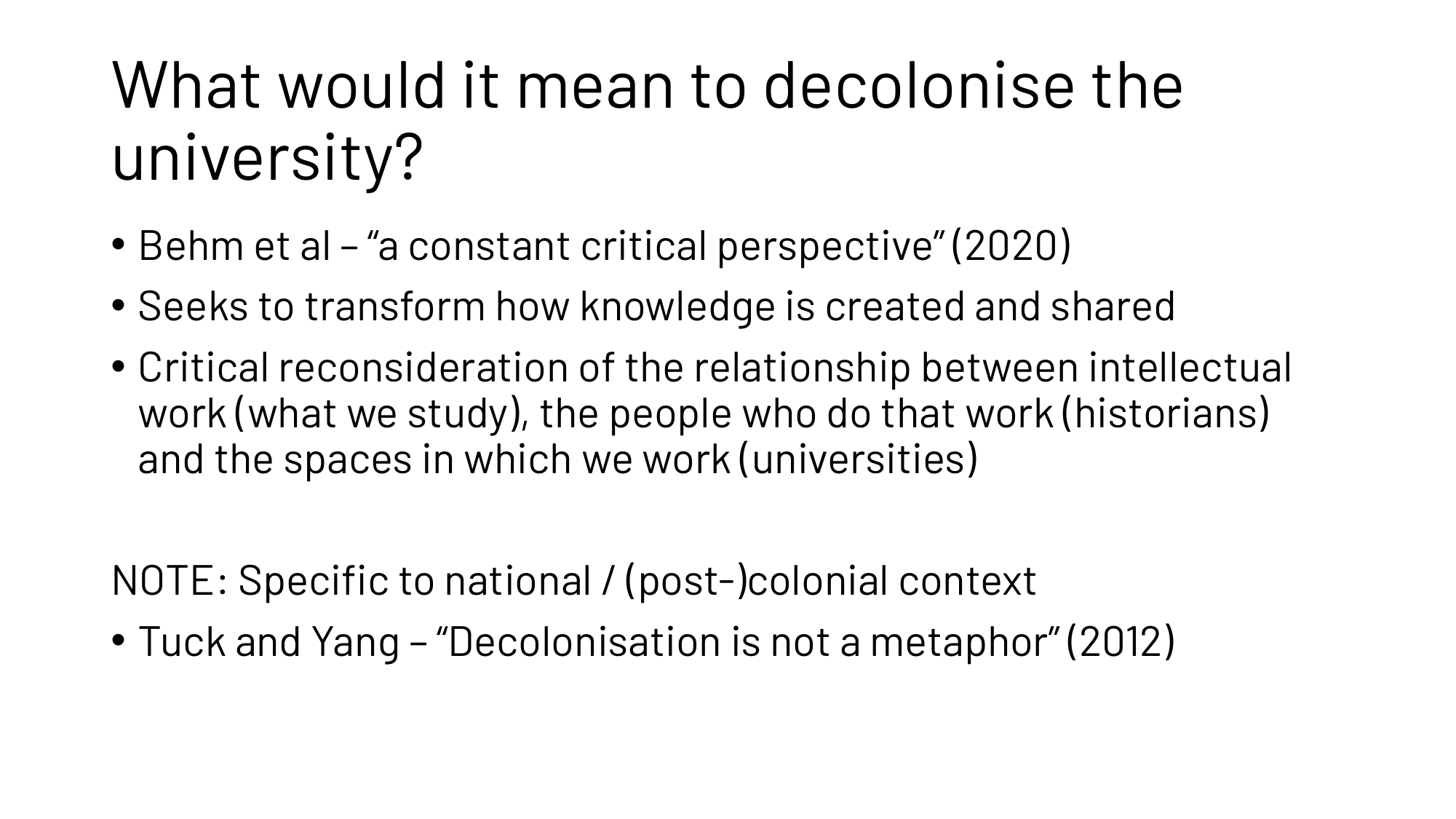

# What would it mean to decolonise the university?
Behm et al – “a constant critical perspective” (2020)
Seeks to transform how knowledge is created and shared
Critical reconsideration of the relationship between intellectual work (what we study), the people who do that work (historians) and the spaces in which we work (universities)

NOTE: Specific to national / (post-)colonial context
Tuck and Yang – “Decolonisation is not a metaphor” (2012)